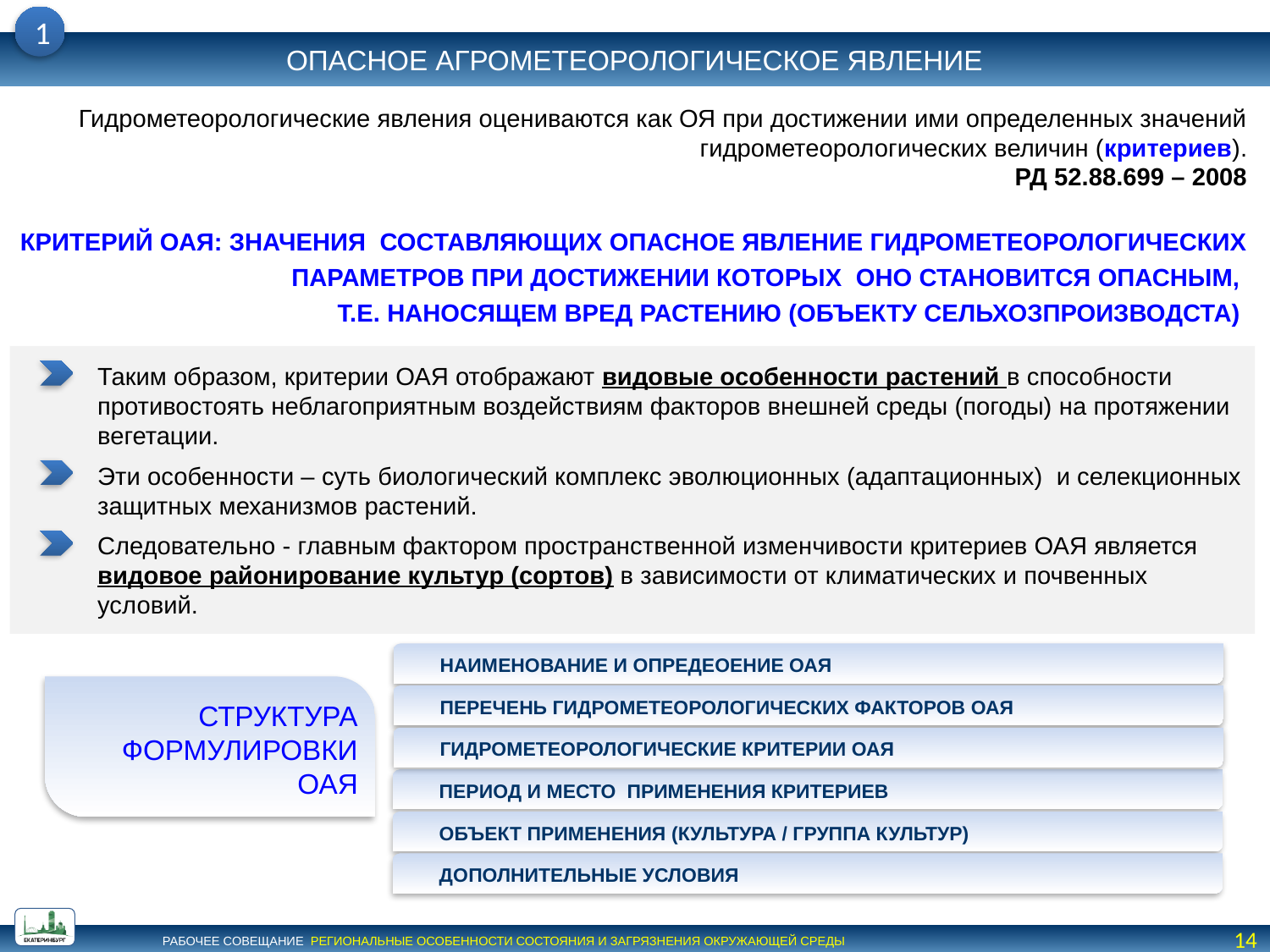

1
ОПАСНОЕ АГРОМЕТЕОРОЛОГИЧЕСКОЕ ЯВЛЕНИЕ
Гидрометеорологические явления оцениваются как ОЯ при достижении ими определенных значений гидрометеорологических величин (критериев).
РД 52.88.699 – 2008

КРИТЕРИЙ ОАЯ: ЗНАЧЕНИЯ  СОСТАВЛЯЮЩИХ ОПАСНОЕ ЯВЛЕНИЕ ГИДРОМЕТЕОРОЛОГИЧЕСКИХ  ПАРАМЕТРОВ ПРИ ДОСТИЖЕНИИ КОТОРЫХ  ОНО СТАНОВИТСЯ ОПАСНЫМ,
Т.Е. НАНОСЯЩЕМ ВРЕД РАСТЕНИЮ (ОБЪЕКТУ СЕЛЬХОЗПРОИЗВОДСТА)
Таким образом, критерии ОАЯ отображают видовые особенности растений в способности противостоять неблагоприятным воздействиям факторов внешней среды (погоды) на протяжении вегетации.
Эти особенности – суть биологический комплекс эволюционных (адаптационных)  и селекционных защитных механизмов растений.
Следовательно - главным фактором пространственной изменчивости критериев ОАЯ является видовое районирование культур (сортов) в зависимости от климатических и почвенных условий.

НАИМЕНОВАНИЕ И ОПРЕДЕОЕНИЕ ОАЯ
СТРУКТУРА ФОРМУЛИРОВКИ ОАЯ
ПЕРЕЧЕНЬ ГИДРОМЕТЕОРОЛОГИЧЕСКИХ ФАКТОРОВ ОАЯ
ГИДРОМЕТЕОРОЛОГИЧЕСКИЕ КРИТЕРИИ ОАЯ
ПЕРИОД И МЕСТО  ПРИМЕНЕНИЯ КРИТЕРИЕВ
ОБЪЕКТ ПРИМЕНЕНИЯ (КУЛЬТУРА / ГРУППА КУЛЬТУР)
ДОПОЛНИТЕЛЬНЫЕ УСЛОВИЯ
14